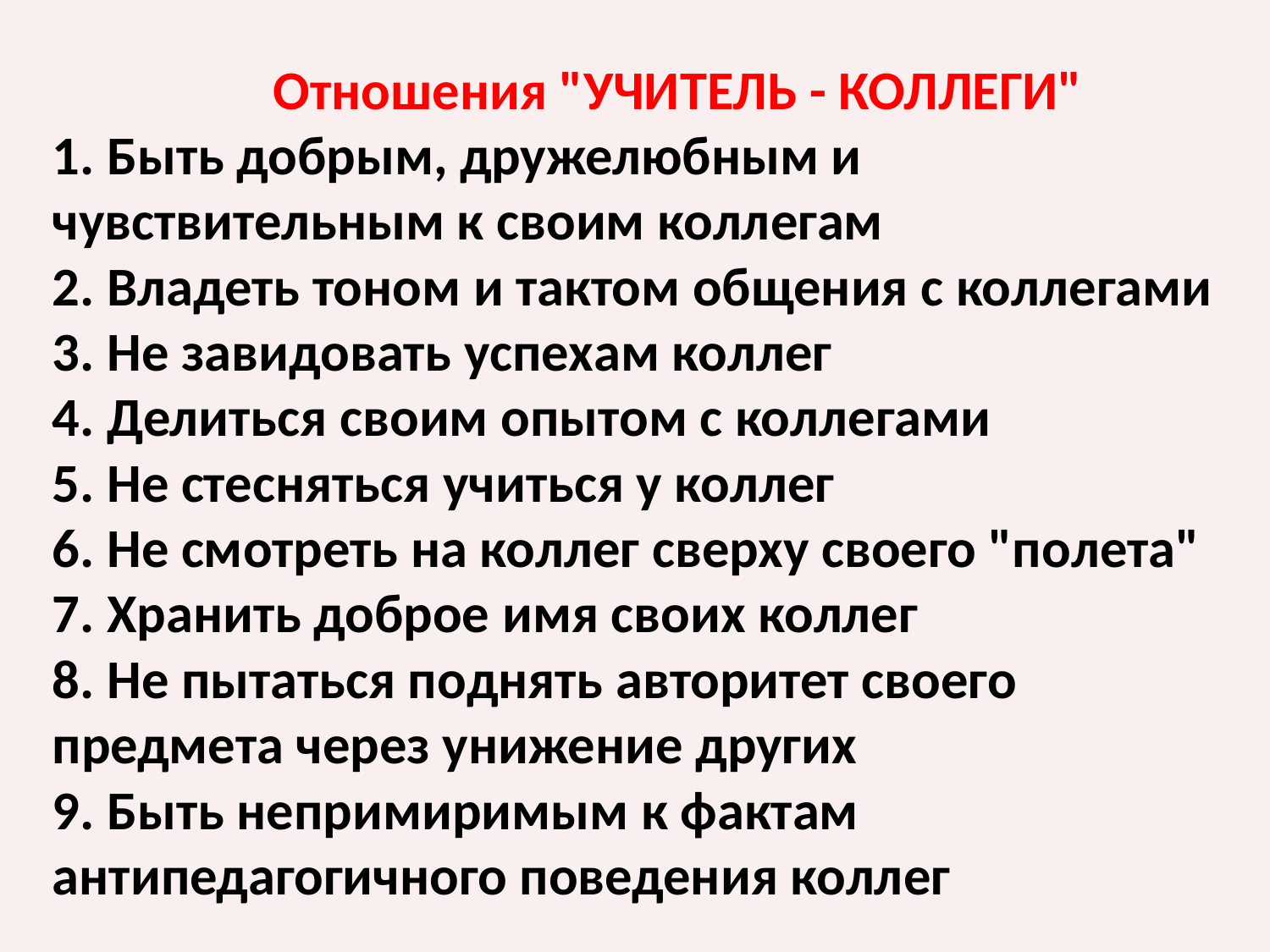

# Отношения "УЧИТЕЛЬ - КОЛЛЕГИ" 1. Быть добрым, дружелюбным и чувствительным к своим коллегам 2. Владеть тоном и тактом общения с коллегами 3. Не завидовать успехам коллег 4. Делиться своим опытом с коллегами 5. Не стесняться учиться у коллег 6. Не смотреть на коллег сверху своего "полета" 7. Хранить доброе имя своих коллег 8. Не пытаться поднять авторитет своего предмета через унижение других 9. Быть непримиримым к фактам антипедагогичного поведения коллег